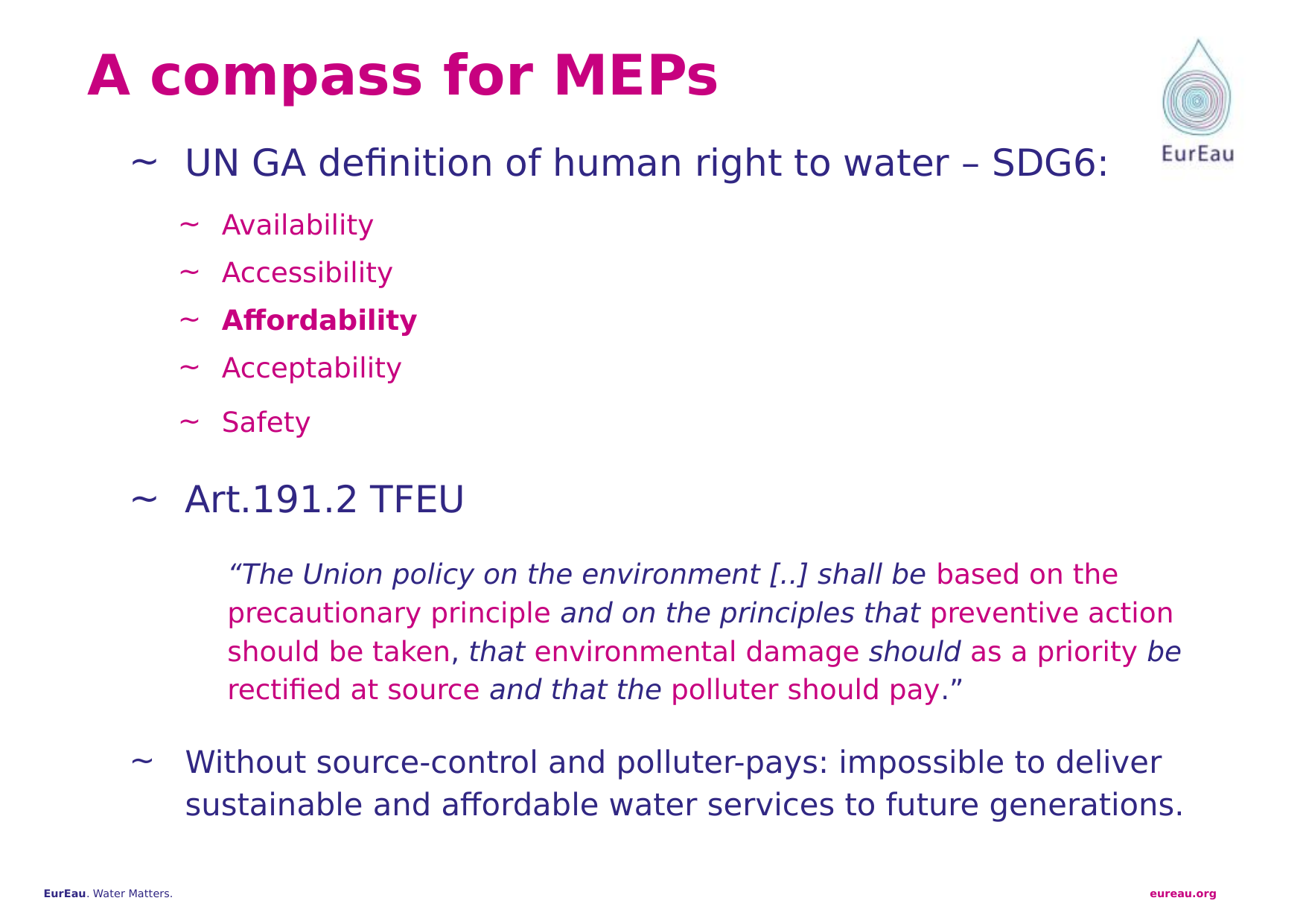

A compass for MEPs
UN GA definition of human right to water – SDG6:
Availability
Accessibility
Affordability
Acceptability
Safety
Art.191.2 TFEU
“The Union policy on the environment [..] shall be based on the precautionary principle and on the principles that preventive action should be taken, that environmental damage should as a priority be rectified at source and that the polluter should pay.”
Without source-control and polluter-pays: impossible to deliver sustainable and affordable water services to future generations.